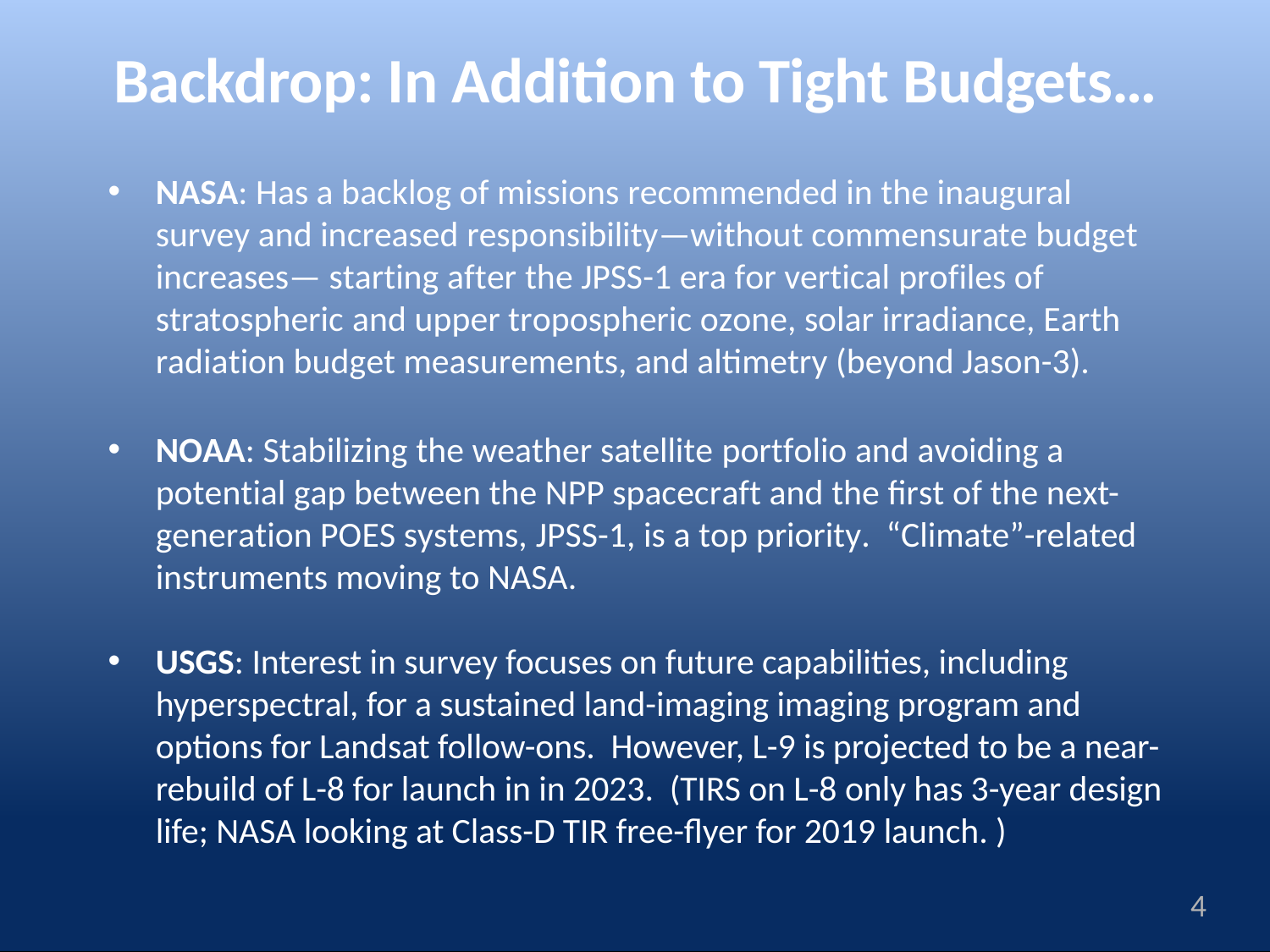

# Backdrop: In Addition to Tight Budgets…
NASA: Has a backlog of missions recommended in the inaugural survey and increased responsibility—without commensurate budget increases— starting after the JPSS-1 era for vertical profiles of stratospheric and upper tropospheric ozone, solar irradiance, Earth radiation budget measurements, and altimetry (beyond Jason-3).

NOAA: Stabilizing the weather satellite portfolio and avoiding a potential gap between the NPP spacecraft and the first of the next-generation POES systems, JPSS-1, is a top priority.  “Climate”-related instruments moving to NASA.

USGS: Interest in survey focuses on future capabilities, including hyperspectral, for a sustained land-imaging imaging program and options for Landsat follow-ons.  However, L-9 is projected to be a near-rebuild of L-8 for launch in in 2023.  (TIRS on L-8 only has 3-year design life; NASA looking at Class-D TIR free-flyer for 2019 launch. )

4